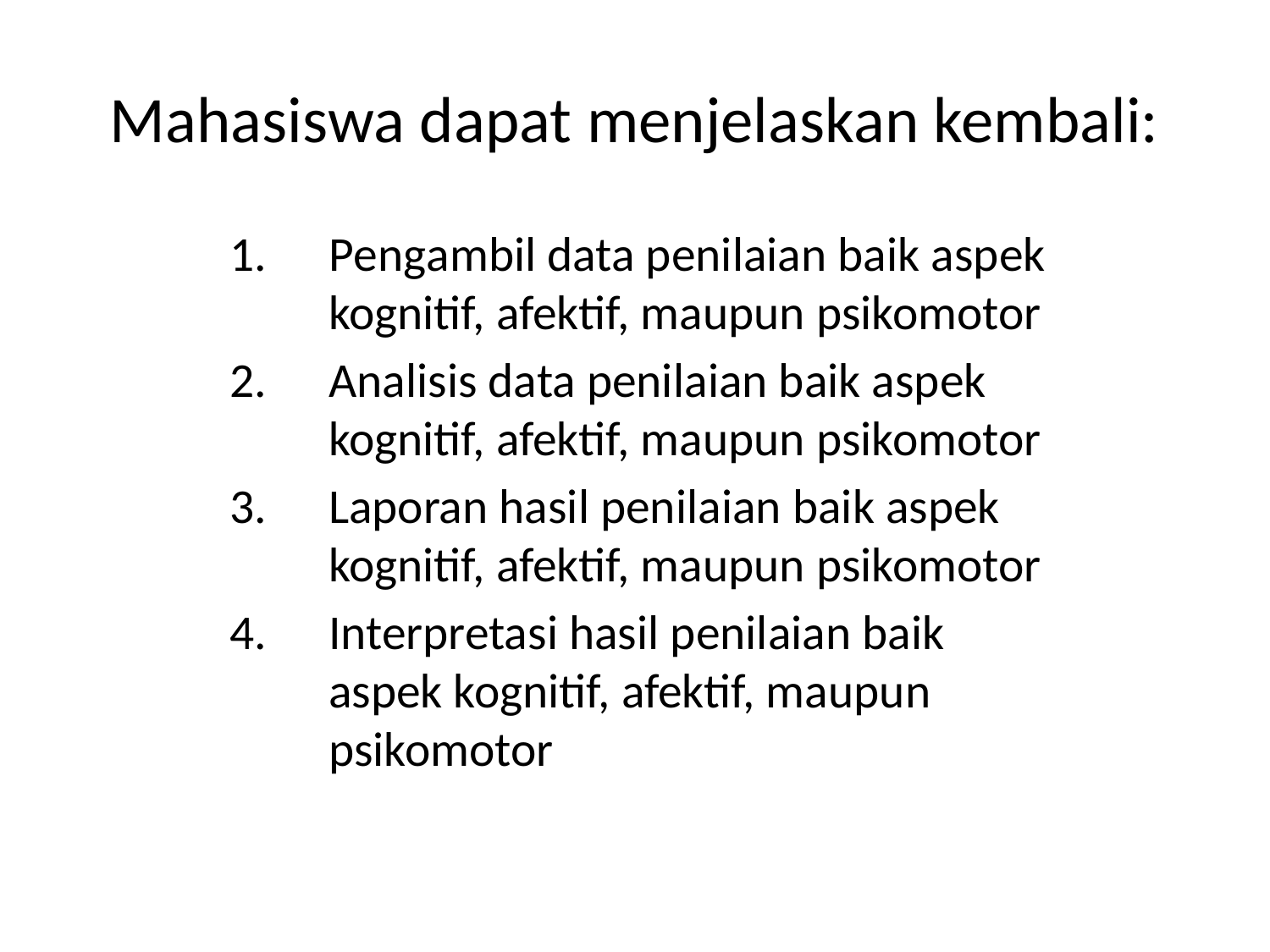

# Mahasiswa dapat menjelaskan kembali:
Pengambil data penilaian baik aspek kognitif, afektif, maupun psikomotor
Analisis data penilaian baik aspek kognitif, afektif, maupun psikomotor
Laporan hasil penilaian baik aspek kognitif, afektif, maupun psikomotor
Interpretasi hasil penilaian baik aspek kognitif, afektif, maupun psikomotor